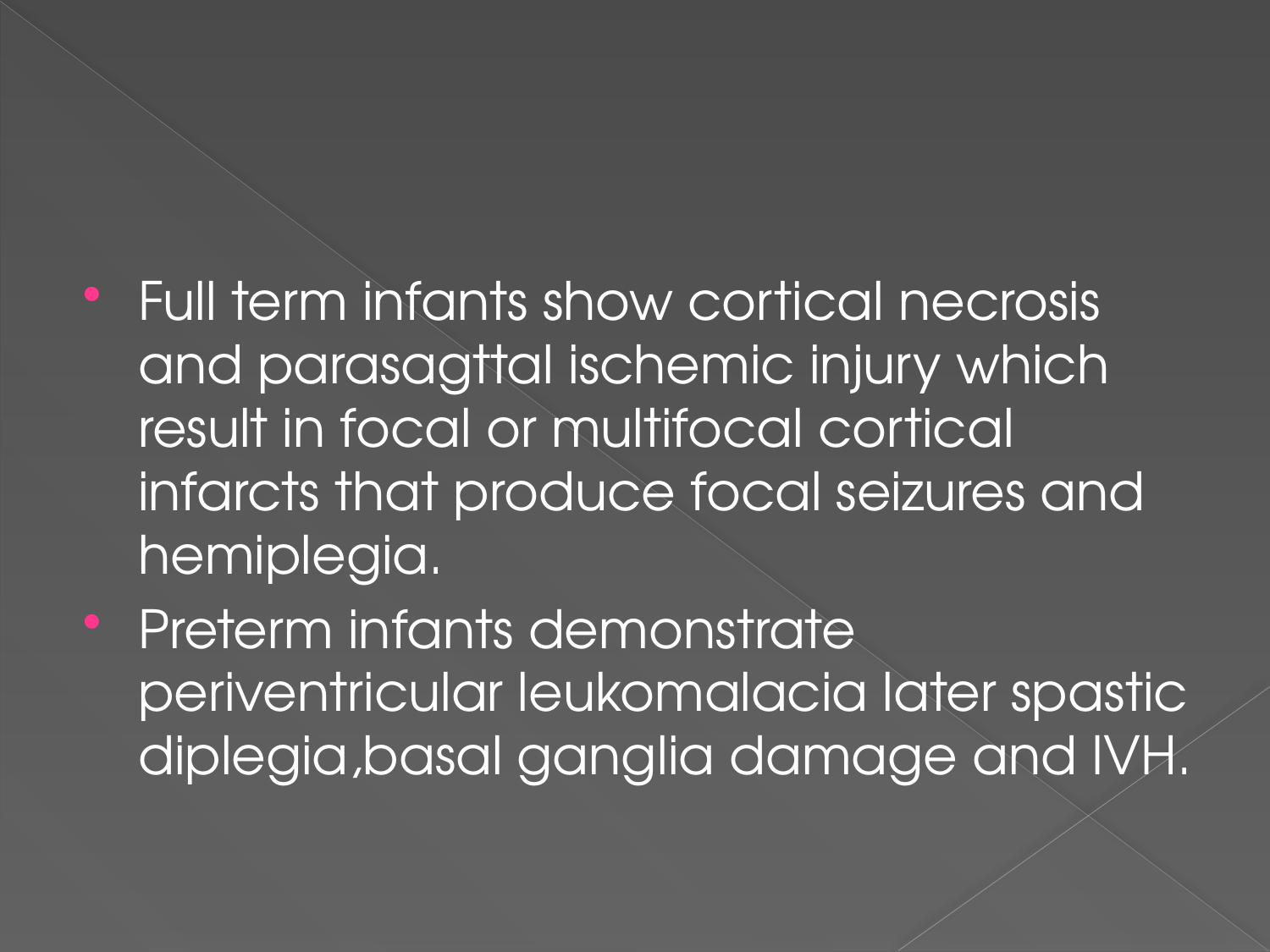

#
Full term infants show cortical necrosis and parasagttal ischemic injury which result in focal or multifocal cortical infarcts that produce focal seizures and hemiplegia.
Preterm infants demonstrate periventricular leukomalacia later spastic diplegia,basal ganglia damage and IVH.